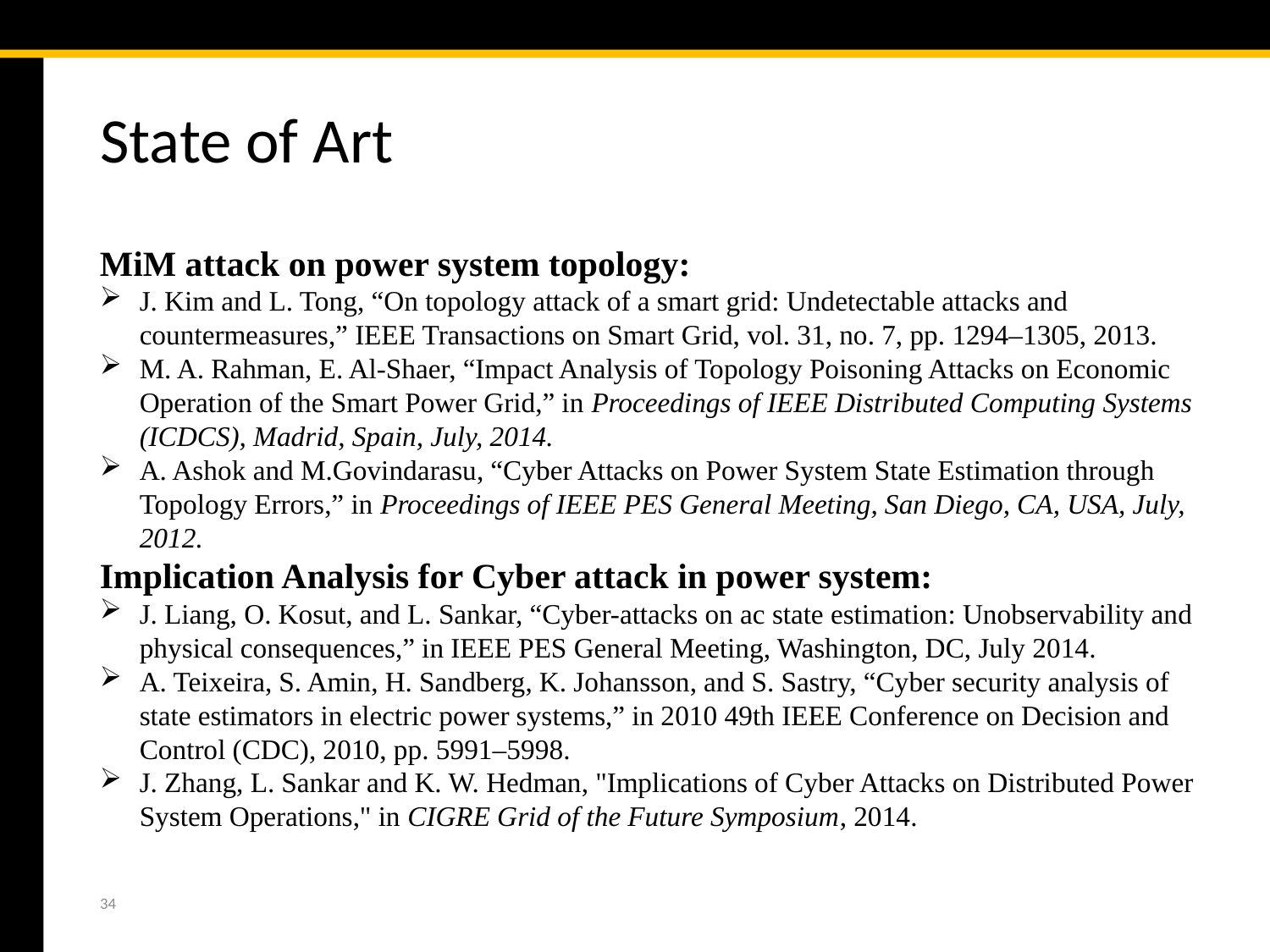

# State of Art
MiM attack on power system topology:
J. Kim and L. Tong, “On topology attack of a smart grid: Undetectable attacks and countermeasures,” IEEE Transactions on Smart Grid, vol. 31, no. 7, pp. 1294–1305, 2013.
M. A. Rahman, E. Al-Shaer, “Impact Analysis of Topology Poisoning Attacks on Economic Operation of the Smart Power Grid,” in Proceedings of IEEE Distributed Computing Systems (ICDCS), Madrid, Spain, July, 2014.
A. Ashok and M.Govindarasu, “Cyber Attacks on Power System State Estimation through Topology Errors,” in Proceedings of IEEE PES General Meeting, San Diego, CA, USA, July, 2012.
Implication Analysis for Cyber attack in power system:
J. Liang, O. Kosut, and L. Sankar, “Cyber-attacks on ac state estimation: Unobservability and physical consequences,” in IEEE PES General Meeting, Washington, DC, July 2014.
A. Teixeira, S. Amin, H. Sandberg, K. Johansson, and S. Sastry, “Cyber security analysis of state estimators in electric power systems,” in 2010 49th IEEE Conference on Decision and Control (CDC), 2010, pp. 5991–5998.
J. Zhang, L. Sankar and K. W. Hedman, "Implications of Cyber Attacks on Distributed Power System Operations," in CIGRE Grid of the Future Symposium, 2014.
34